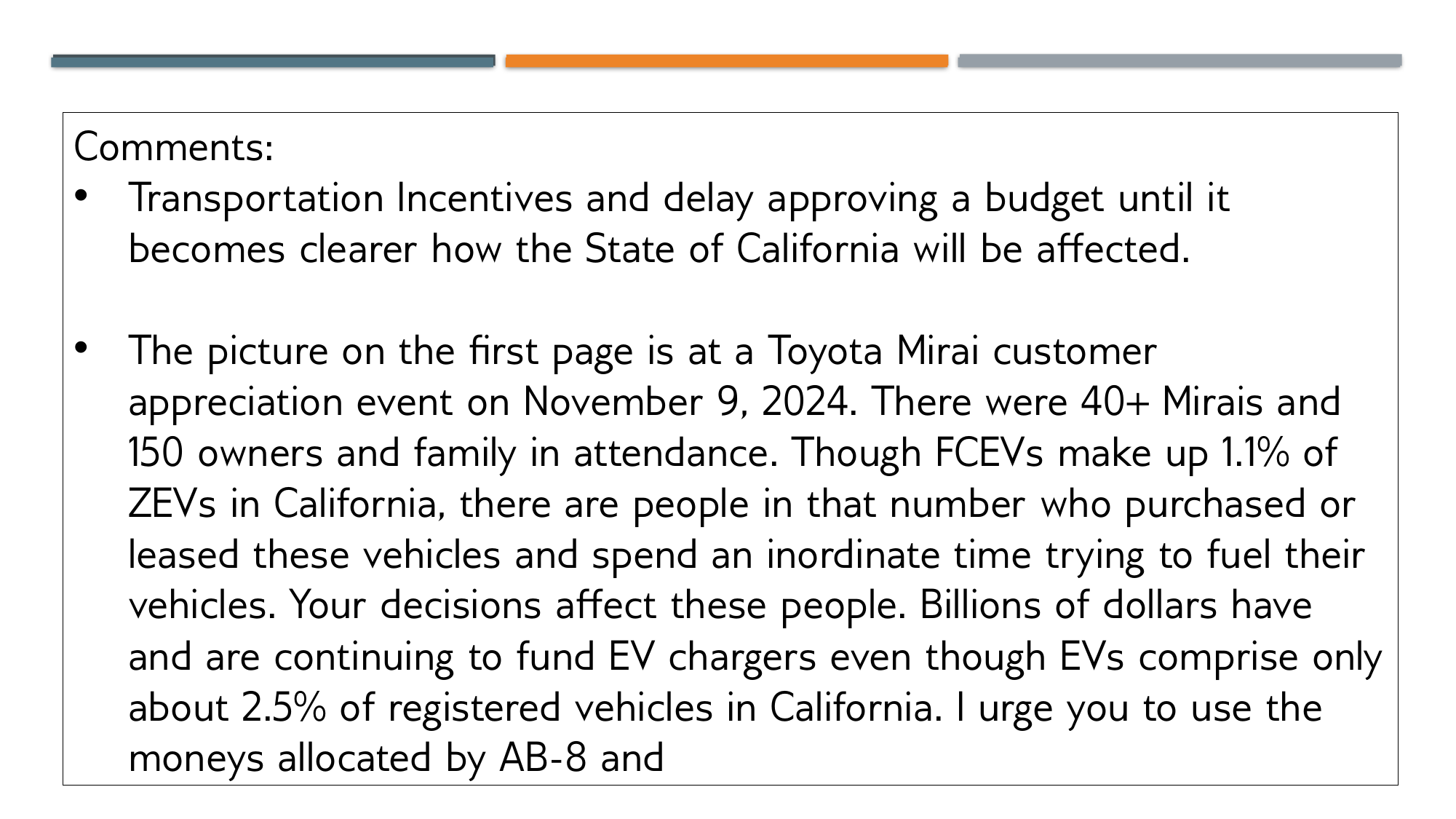

Comments:
Transportation Incentives and delay approving a budget until it becomes clearer how the State of California will be affected.

The picture on the first page is at a Toyota Mirai customer appreciation event on November 9, 2024. There were 40+ Mirais and 150 owners and family in attendance. Though FCEVs make up 1.1% of ZEVs in California, there are people in that number who purchased or leased these vehicles and spend an inordinate time trying to fuel their vehicles. Your decisions affect these people. Billions of dollars have and are continuing to fund EV chargers even though EVs comprise only about 2.5% of registered vehicles in California. I urge you to use the moneys allocated by AB-8 and